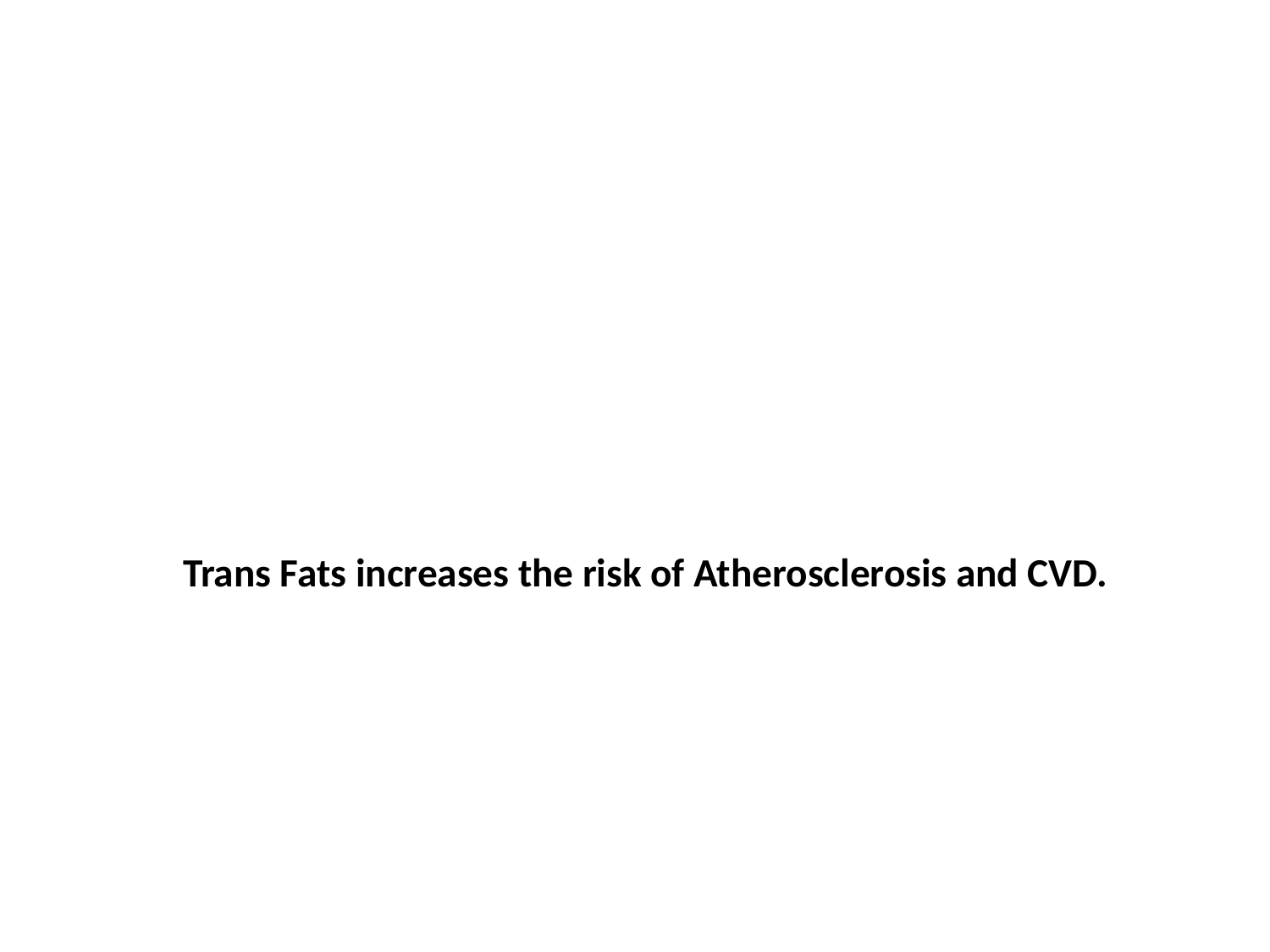

# Trans Fats increases the risk of Atherosclerosis and CVD.